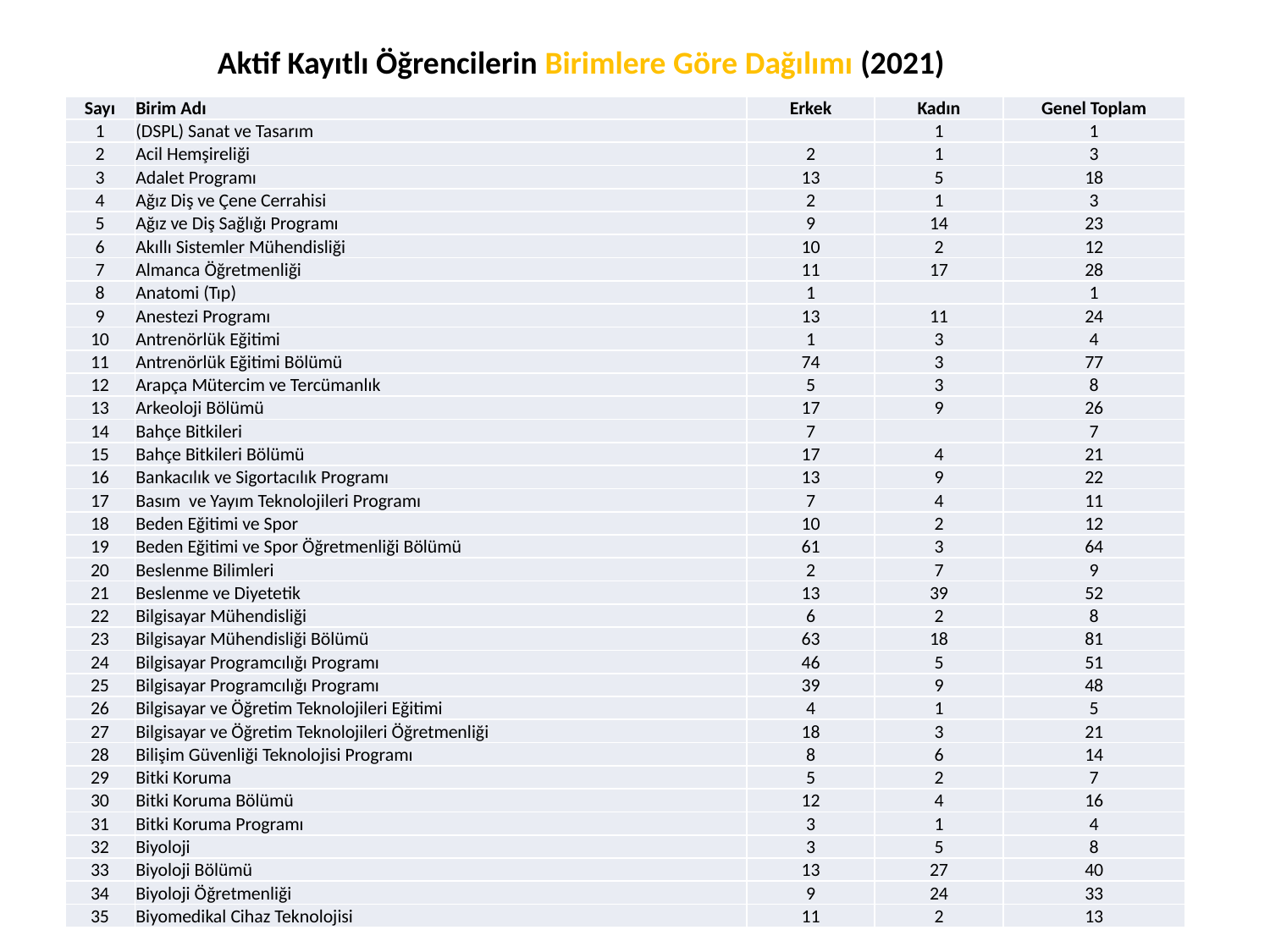

Aktif Kayıtlı Öğrencilerin Birimlere Göre Dağılımı (2021)
| Sayı | Birim Adı | Erkek | Kadın | Genel Toplam |
| --- | --- | --- | --- | --- |
| 1 | (DSPL) Sanat ve Tasarım |  | 1 | 1 |
| 2 | Acil Hemşireliği | 2 | 1 | 3 |
| 3 | Adalet Programı | 13 | 5 | 18 |
| 4 | Ağız Diş ve Çene Cerrahisi | 2 | 1 | 3 |
| 5 | Ağız ve Diş Sağlığı Programı | 9 | 14 | 23 |
| 6 | Akıllı Sistemler Mühendisliği | 10 | 2 | 12 |
| 7 | Almanca Öğretmenliği | 11 | 17 | 28 |
| 8 | Anatomi (Tıp) | 1 |  | 1 |
| 9 | Anestezi Programı | 13 | 11 | 24 |
| 10 | Antrenörlük Eğitimi | 1 | 3 | 4 |
| 11 | Antrenörlük Eğitimi Bölümü | 74 | 3 | 77 |
| 12 | Arapça Mütercim ve Tercümanlık | 5 | 3 | 8 |
| 13 | Arkeoloji Bölümü | 17 | 9 | 26 |
| 14 | Bahçe Bitkileri | 7 |  | 7 |
| 15 | Bahçe Bitkileri Bölümü | 17 | 4 | 21 |
| 16 | Bankacılık ve Sigortacılık Programı | 13 | 9 | 22 |
| 17 | Basım ve Yayım Teknolojileri Programı | 7 | 4 | 11 |
| 18 | Beden Eğitimi ve Spor | 10 | 2 | 12 |
| 19 | Beden Eğitimi ve Spor Öğretmenliği Bölümü | 61 | 3 | 64 |
| 20 | Beslenme Bilimleri | 2 | 7 | 9 |
| 21 | Beslenme ve Diyetetik | 13 | 39 | 52 |
| 22 | Bilgisayar Mühendisliği | 6 | 2 | 8 |
| 23 | Bilgisayar Mühendisliği Bölümü | 63 | 18 | 81 |
| 24 | Bilgisayar Programcılığı Programı | 46 | 5 | 51 |
| 25 | Bilgisayar Programcılığı Programı | 39 | 9 | 48 |
| 26 | Bilgisayar ve Öğretim Teknolojileri Eğitimi | 4 | 1 | 5 |
| 27 | Bilgisayar ve Öğretim Teknolojileri Öğretmenliği | 18 | 3 | 21 |
| 28 | Bilişim Güvenliği Teknolojisi Programı | 8 | 6 | 14 |
| 29 | Bitki Koruma | 5 | 2 | 7 |
| 30 | Bitki Koruma Bölümü | 12 | 4 | 16 |
| 31 | Bitki Koruma Programı | 3 | 1 | 4 |
| 32 | Biyoloji | 3 | 5 | 8 |
| 33 | Biyoloji Bölümü | 13 | 27 | 40 |
| 34 | Biyoloji Öğretmenliği | 9 | 24 | 33 |
| 35 | Biyomedikal Cihaz Teknolojisi | 11 | 2 | 13 |